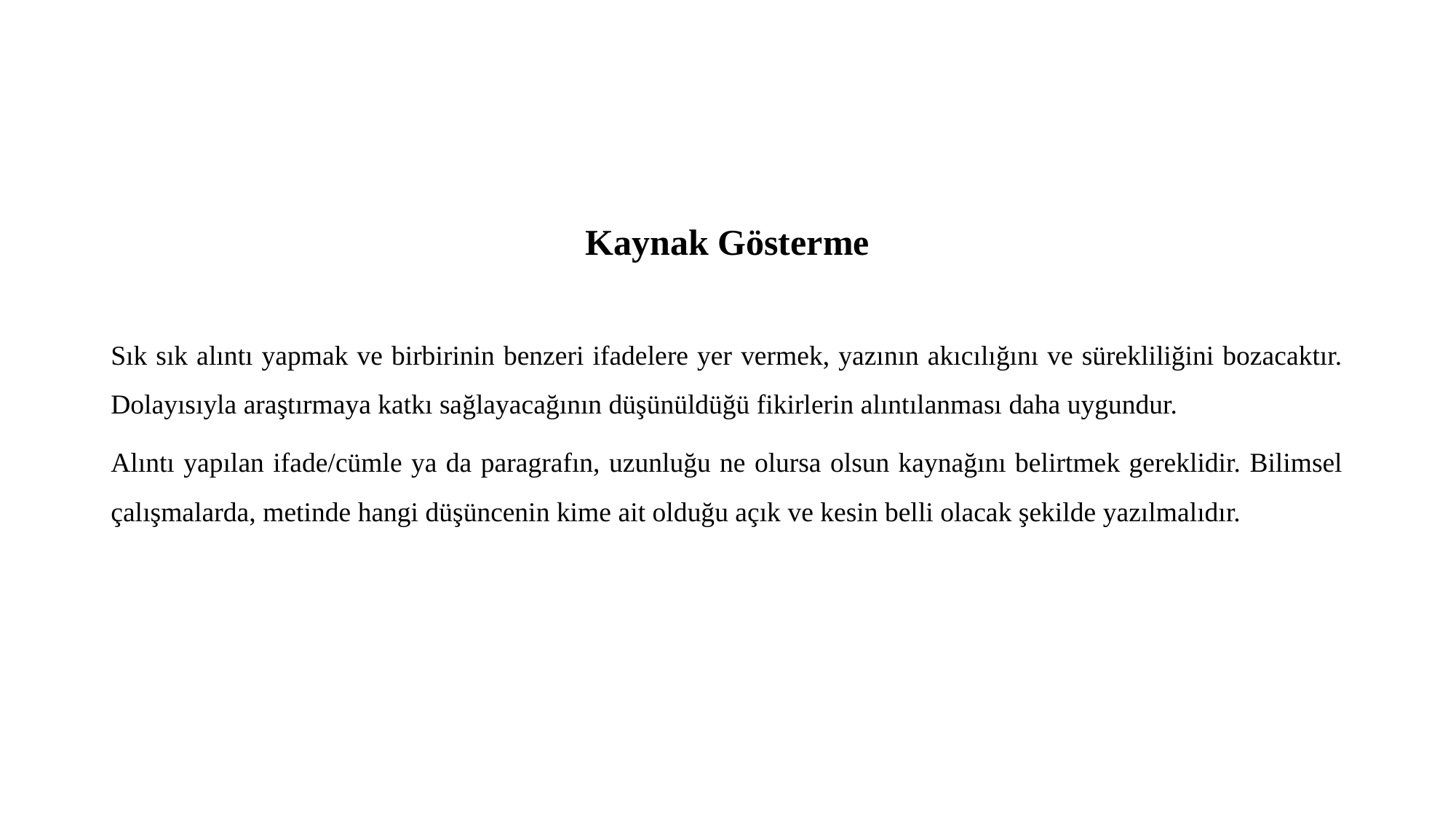

Kaynak Gösterme

Sık sık alıntı yapmak ve birbirinin benzeri ifadelere yer vermek, yazının akıcılığını ve sürekliliğini bozacaktır. Dolayısıyla araştırmaya katkı sağlayacağının düşünüldüğü fikirlerin alıntılanması daha uygundur.
Alıntı yapılan ifade/cümle ya da paragrafın, uzunluğu ne olursa olsun kaynağını belirtmek gereklidir. Bilimsel çalışmalarda, metinde hangi düşüncenin kime ait olduğu açık ve kesin belli olacak şekilde yazılmalıdır.